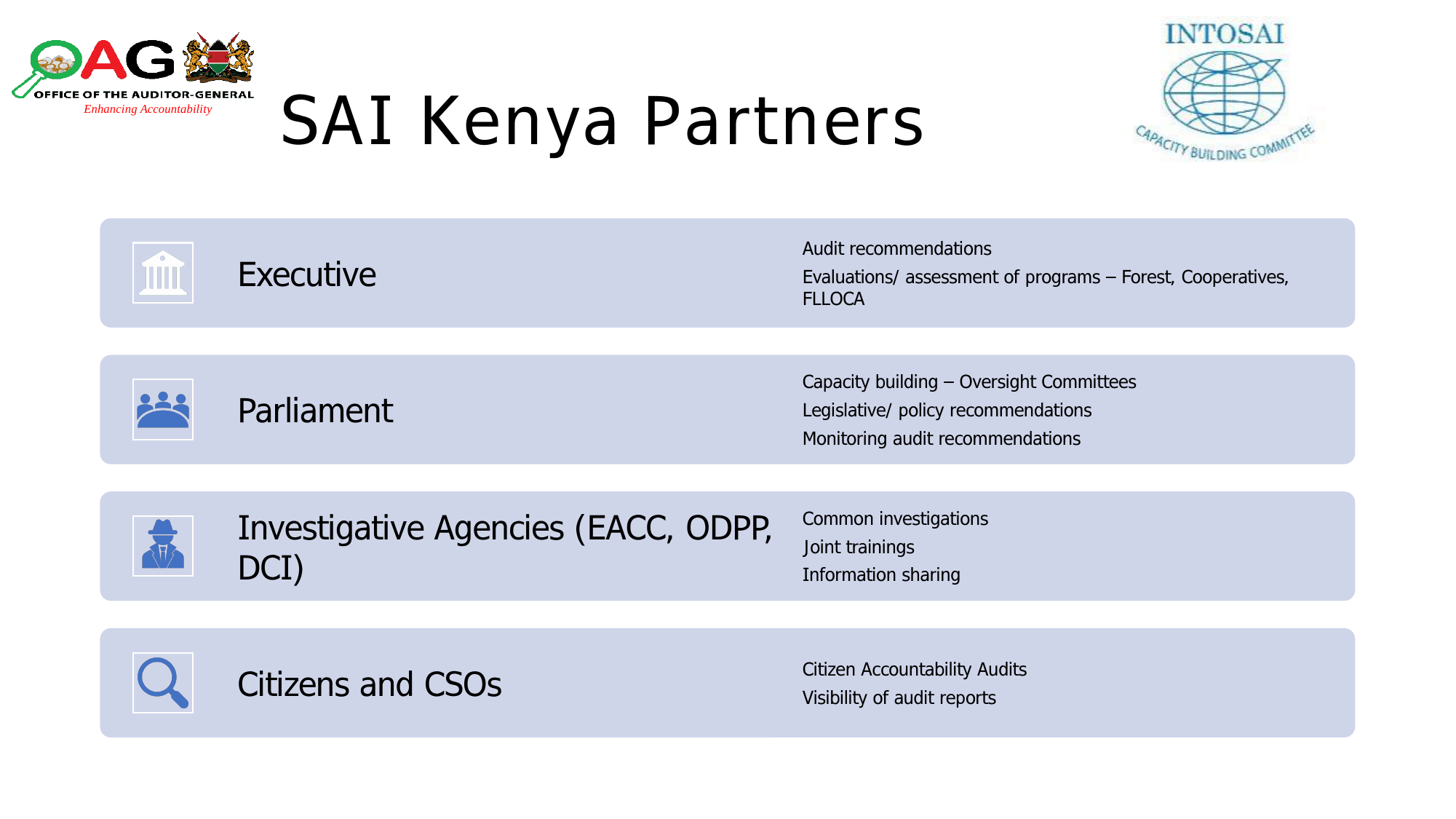

# SAI Kenya Partners
Executive
Audit recommendations
Evaluations/ assessment of programs – Forest, Cooperatives, FLLOCA
Parliament
Capacity building – Oversight Committees
Legislative/ policy recommendations
Monitoring audit recommendations
Investigative Agencies (EACC, ODPP, DCI)
Common investigations
Joint trainings
Information sharing
Citizens and CSOs
Citizen Accountability Audits
Visibility of audit reports